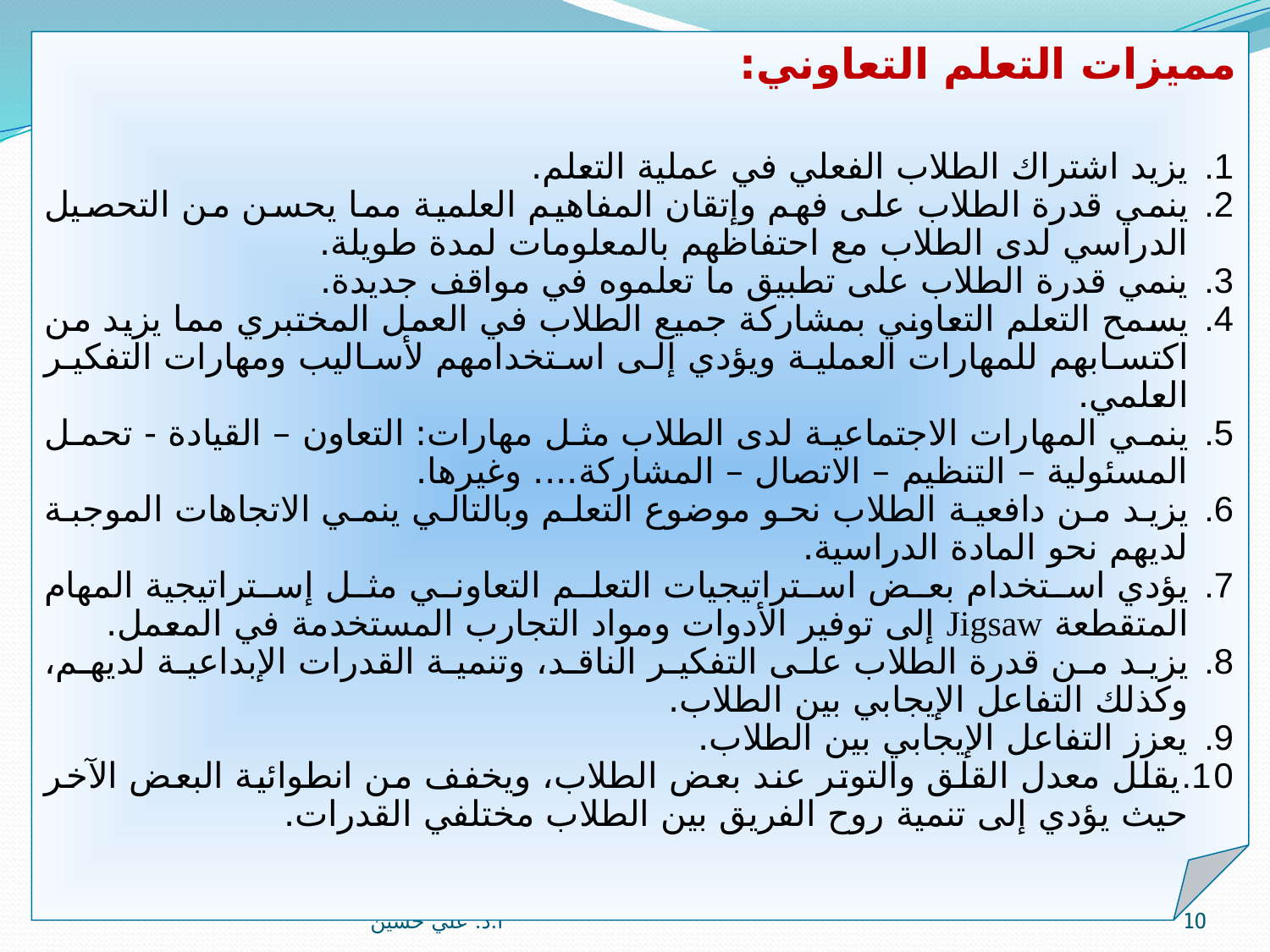

مميزات التعلم التعاوني:

يزيد اشتراك الطلاب الفعلي في عملية التعلم.
ينمي قدرة الطلاب على فهم وإتقان المفاهيم العلمية مما يحسن من التحصيل الدراسي لدى الطلاب مع احتفاظهم بالمعلومات لمدة طويلة.
ينمي قدرة الطلاب على تطبيق ما تعلموه في مواقف جديدة.
يسمح التعلم التعاوني بمشاركة جميع الطلاب في العمل المختبري مما يزيد من اكتسابهم للمهارات العملية ويؤدي إلى استخدامهم لأساليب ومهارات التفكير العلمي.
ينمي المهارات الاجتماعية لدى الطلاب مثل مهارات: التعاون – القيادة - تحمل المسئولية – التنظيم – الاتصال – المشاركة.... وغيرها.
يزيد من دافعية الطلاب نحو موضوع التعلم وبالتالي ينمي الاتجاهات الموجبة لديهم نحو المادة الدراسية.
يؤدي استخدام بعض استراتيجيات التعلم التعاوني مثل إستراتيجية المهام المتقطعة Jigsaw إلى توفير الأدوات ومواد التجارب المستخدمة في المعمل.
يزيد من قدرة الطلاب على التفكير الناقد، وتنمية القدرات الإبداعية لديهم، وكذلك التفاعل الإيجابي بين الطلاب.
يعزز التفاعل الإيجابي بين الطلاب.
يقلل معدل القلق والتوتر عند بعض الطلاب، ويخفف من انطوائية البعض الآخر حيث يؤدي إلى تنمية روح الفريق بين الطلاب مختلفي القدرات.
أ.د. علي حسين
10